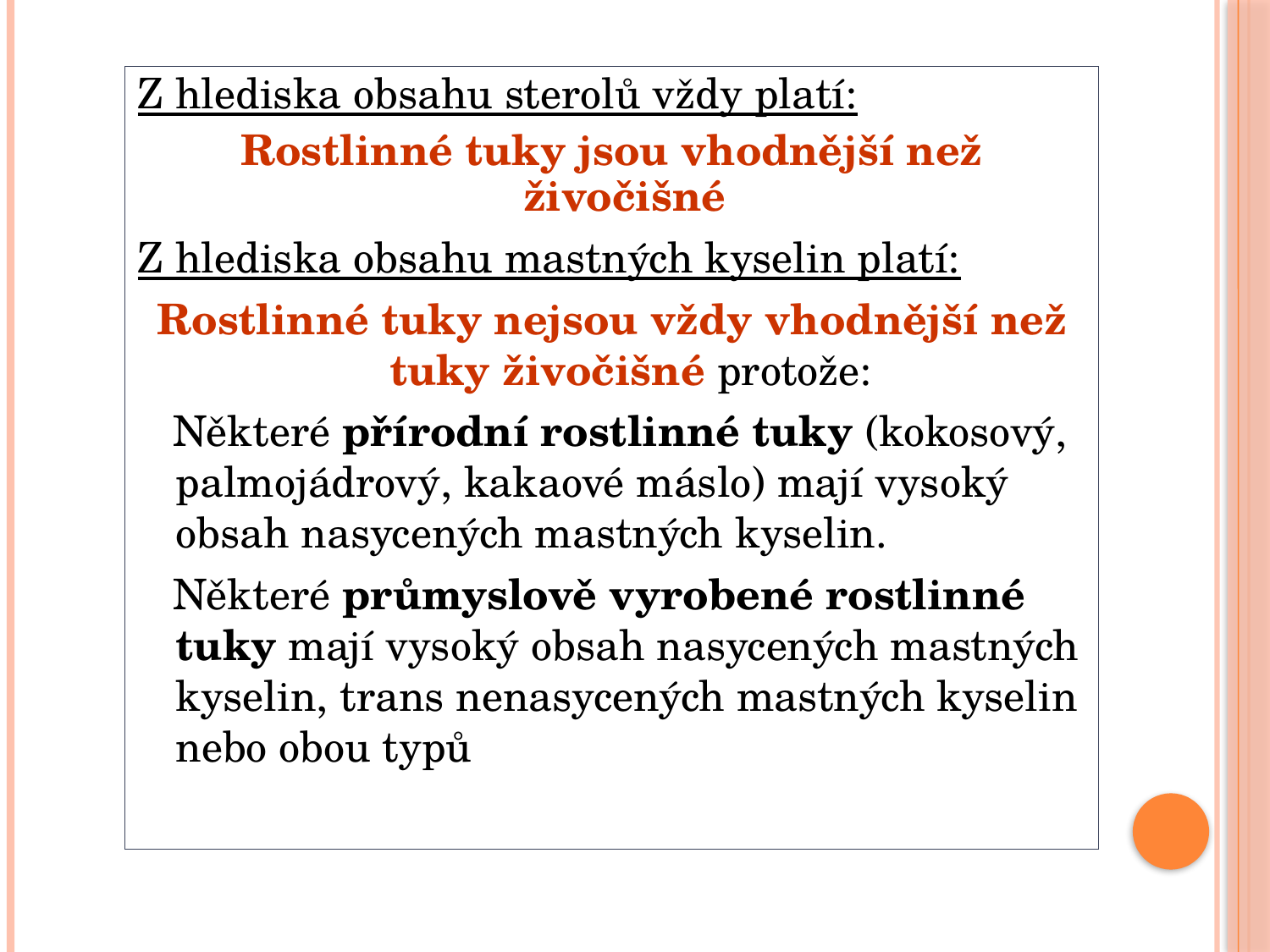

# Z hlediska obsahu sterolů vždy platí:
Rostlinné tuky jsou vhodnější než živočišné
Z hlediska obsahu mastných kyselin platí:
Rostlinné tuky nejsou vždy vhodnější než tuky živočišné protože:
   Některé přírodní rostlinné tuky (kokosový, palmojádrový, kakaové máslo) mají vysoký obsah nasycených mastných kyselin.
   Některé průmyslově vyrobené rostlinné tuky mají vysoký obsah nasycených mastných kyselin, trans nenasycených mastných kyselin nebo obou typů